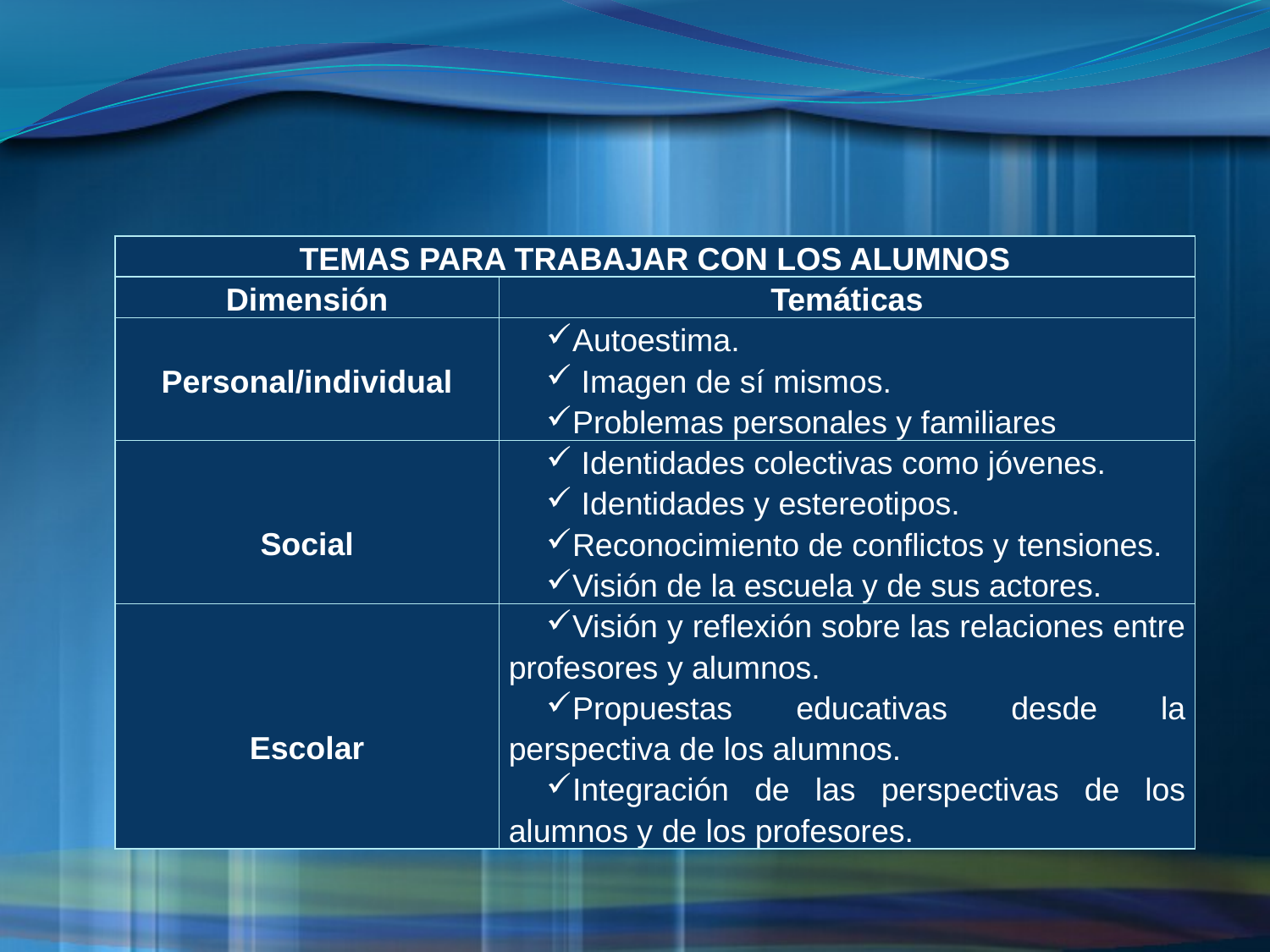

| TEMAS PARA TRABAJAR CON LOS ALUMNOS |  |
| --- | --- |
| Dimensión | Temáticas |
| Personal/individual | Autoestima. Imagen de sí mismos. Problemas personales y familiares |
| Social | Identidades colectivas como jóvenes. Identidades y estereotipos. Reconocimiento de conflictos y tensiones. Visión de la escuela y de sus actores. |
| Escolar | Visión y reflexión sobre las relaciones entre profesores y alumnos. Propuestas educativas desde la perspectiva de los alumnos. Integración de las perspectivas de los alumnos y de los profesores. |